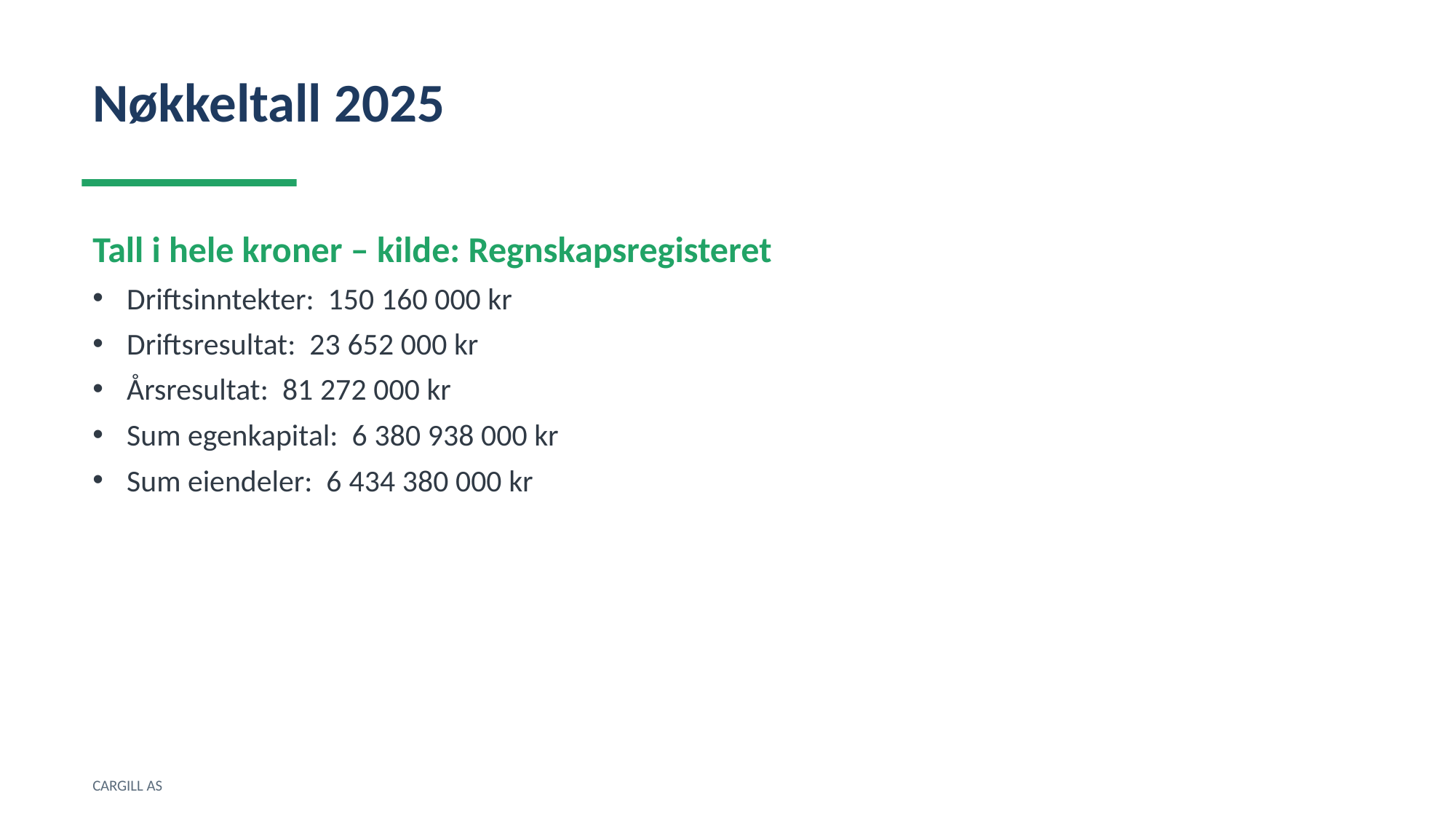

Nøkkeltall 2025

Tall i hele kroner – kilde: Regnskapsregisteret
Driftsinntekter:  150 160 000 kr
Driftsresultat:  23 652 000 kr
Årsresultat:  81 272 000 kr
Sum egenkapital:  6 380 938 000 kr
Sum eiendeler:  6 434 380 000 kr
CARGILL AS